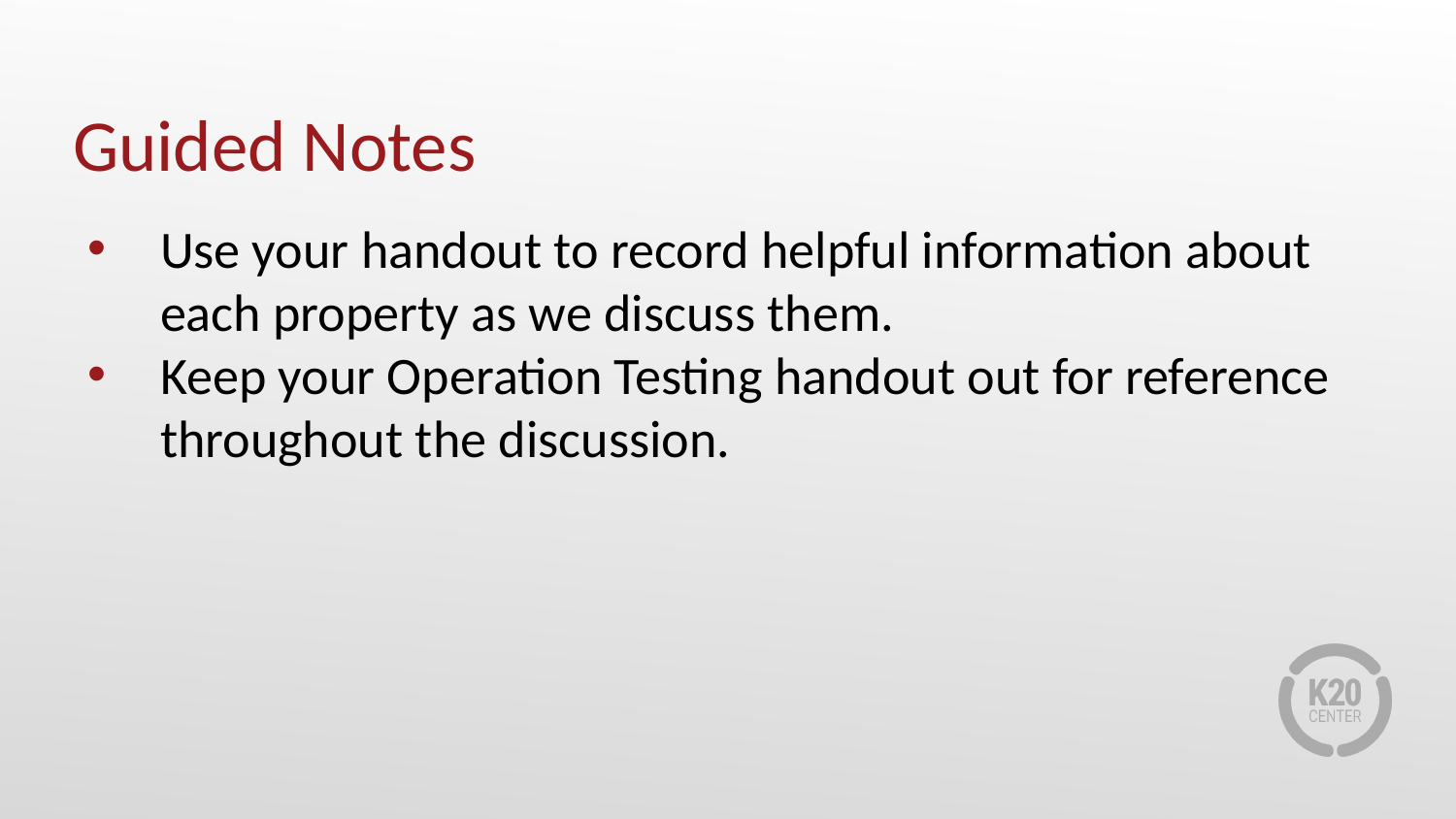

# Guided Notes
Use your handout to record helpful information about each property as we discuss them.
Keep your Operation Testing handout out for reference throughout the discussion.